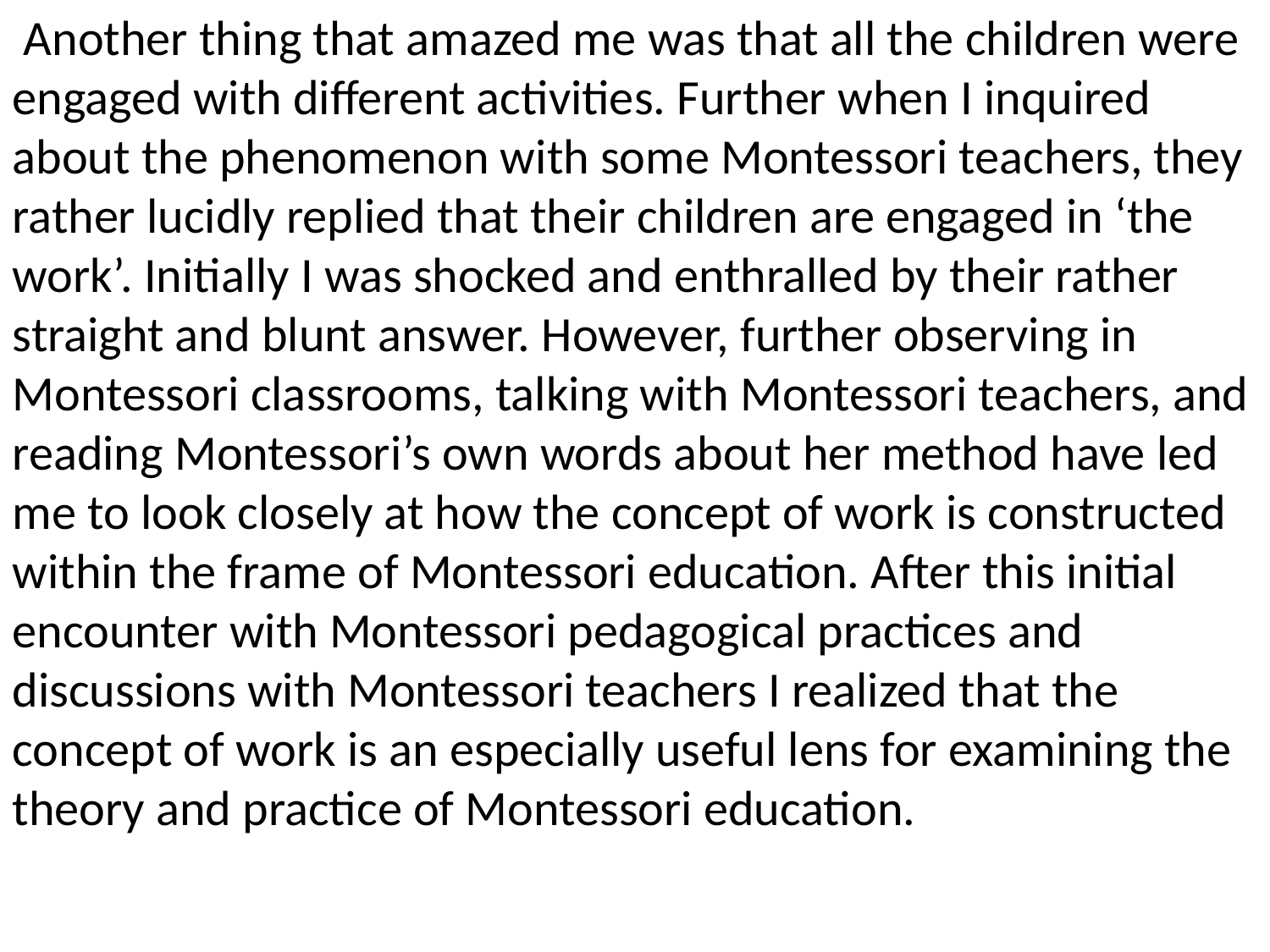

Another thing that amazed me was that all the children were engaged with different activities. Further when I inquired about the phenomenon with some Montessori teachers, they rather lucidly replied that their children are engaged in ‘the work’. Initially I was shocked and enthralled by their rather straight and blunt answer. However, further observing in Montessori classrooms, talking with Montessori teachers, and reading Montessori’s own words about her method have led me to look closely at how the concept of work is constructed within the frame of Montessori education. After this initial encounter with Montessori pedagogical practices and discussions with Montessori teachers I realized that the concept of work is an especially useful lens for examining the theory and practice of Montessori education.